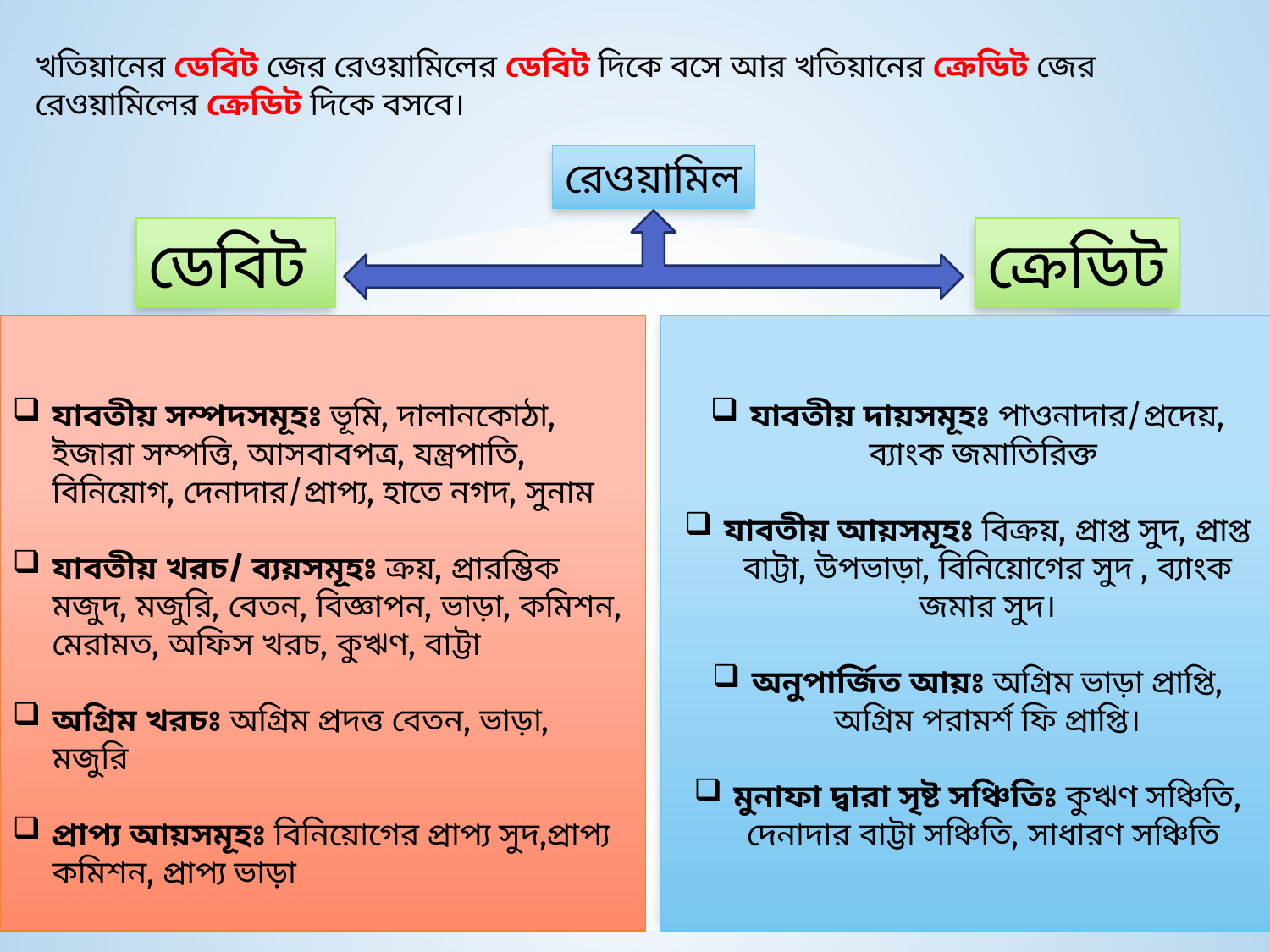

খতিয়ানের ডেবিট জের রেওয়ামিলের ডেবিট দিকে বসে আর খতিয়ানের ক্রেডিট জের রেওয়ামিলের ক্রেডিট দিকে বসবে।
রেওয়ামিল

ডেবিট
ক্রেডিট

যাবতীয় সম্পদসমূহঃ ভূমি, দালানকোঠা, ইজারা সম্পত্তি, আসবাবপত্র, যন্ত্রপাতি, বিনিয়োগ, দেনাদার/প্রাপ্য, হাতে নগদ, সুনাম

যাবতীয় খরচ/ ব্যয়সমূহঃ ক্রয়, প্রারম্ভিক মজুদ, মজুরি, বেতন, বিজ্ঞাপন, ভাড়া, কমিশন, মেরামত, অফিস খরচ, কুঋণ, বাট্টা

অগ্রিম খরচঃ অগ্রিম প্রদত্ত বেতন, ভাড়া, মজুরি

প্রাপ্য আয়সমূহঃ বিনিয়োগের প্রাপ্য সুদ,প্রাপ্য কমিশন, প্রাপ্য ভাড়া

যাবতীয় দায়সমূহঃ পাওনাদার/প্রদেয়, ব্যাংক জমাতিরিক্ত

যাবতীয় আয়সমূহঃ বিক্রয়, প্রাপ্ত সুদ, প্রাপ্ত বাট্টা, উপভাড়া, বিনিয়োগের সুদ , ব্যাংক জমার সুদ।

অনুপার্জিত আয়ঃ অগ্রিম ভাড়া প্রাপ্তি, অগ্রিম পরামর্শ ফি প্রাপ্তি।

মুনাফা দ্বারা সৃষ্ট সঞ্চিতিঃ কুঋণ সঞ্চিতি, দেনাদার বাট্টা সঞ্চিতি, সাধারণ সঞ্চিতি